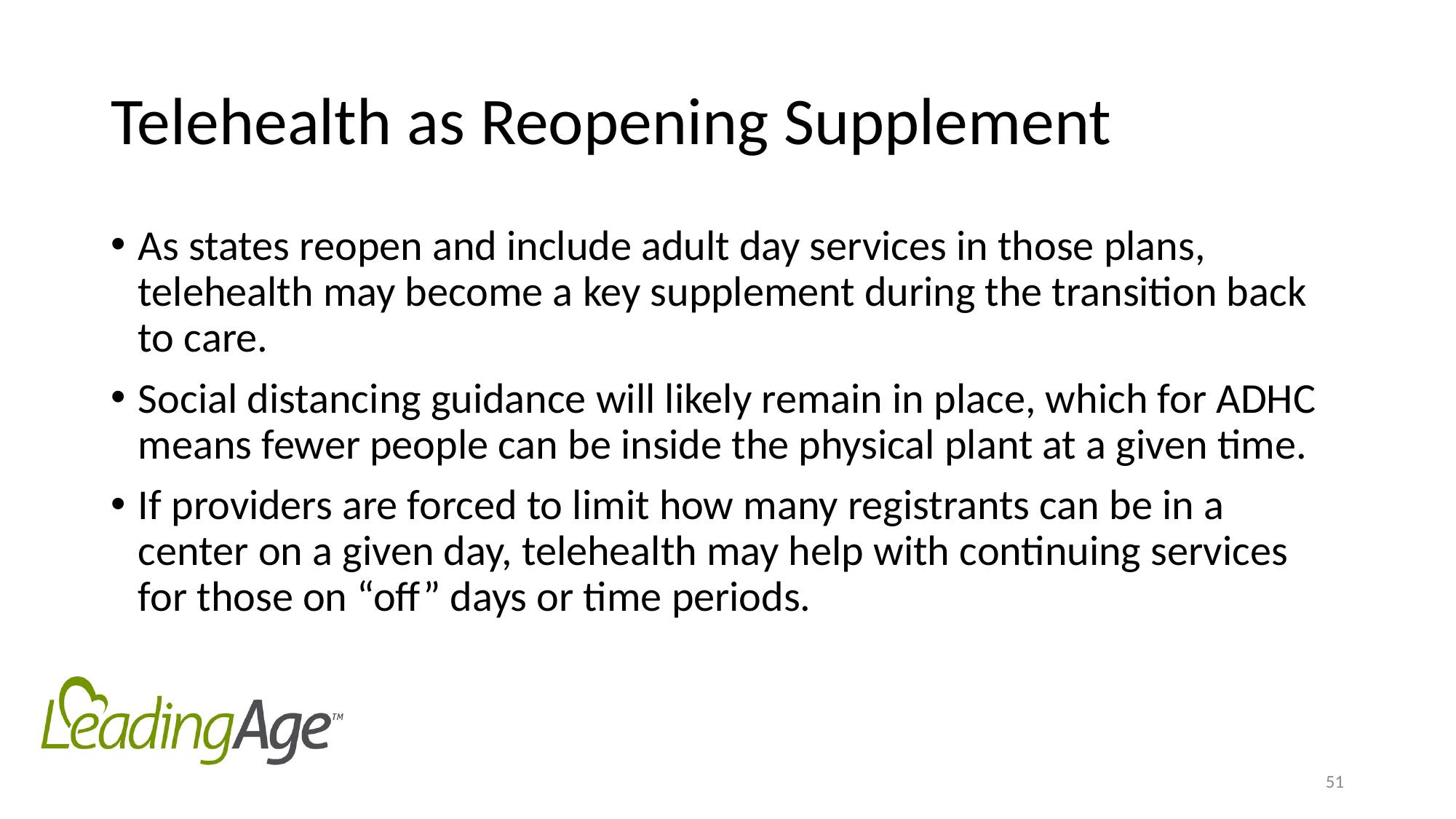

# Telehealth as Reopening Supplement
As states reopen and include adult day services in those plans, telehealth may become a key supplement during the transition back to care.
Social distancing guidance will likely remain in place, which for ADHC means fewer people can be inside the physical plant at a given time.
If providers are forced to limit how many registrants can be in a center on a given day, telehealth may help with continuing services for those on “off” days or time periods.
51